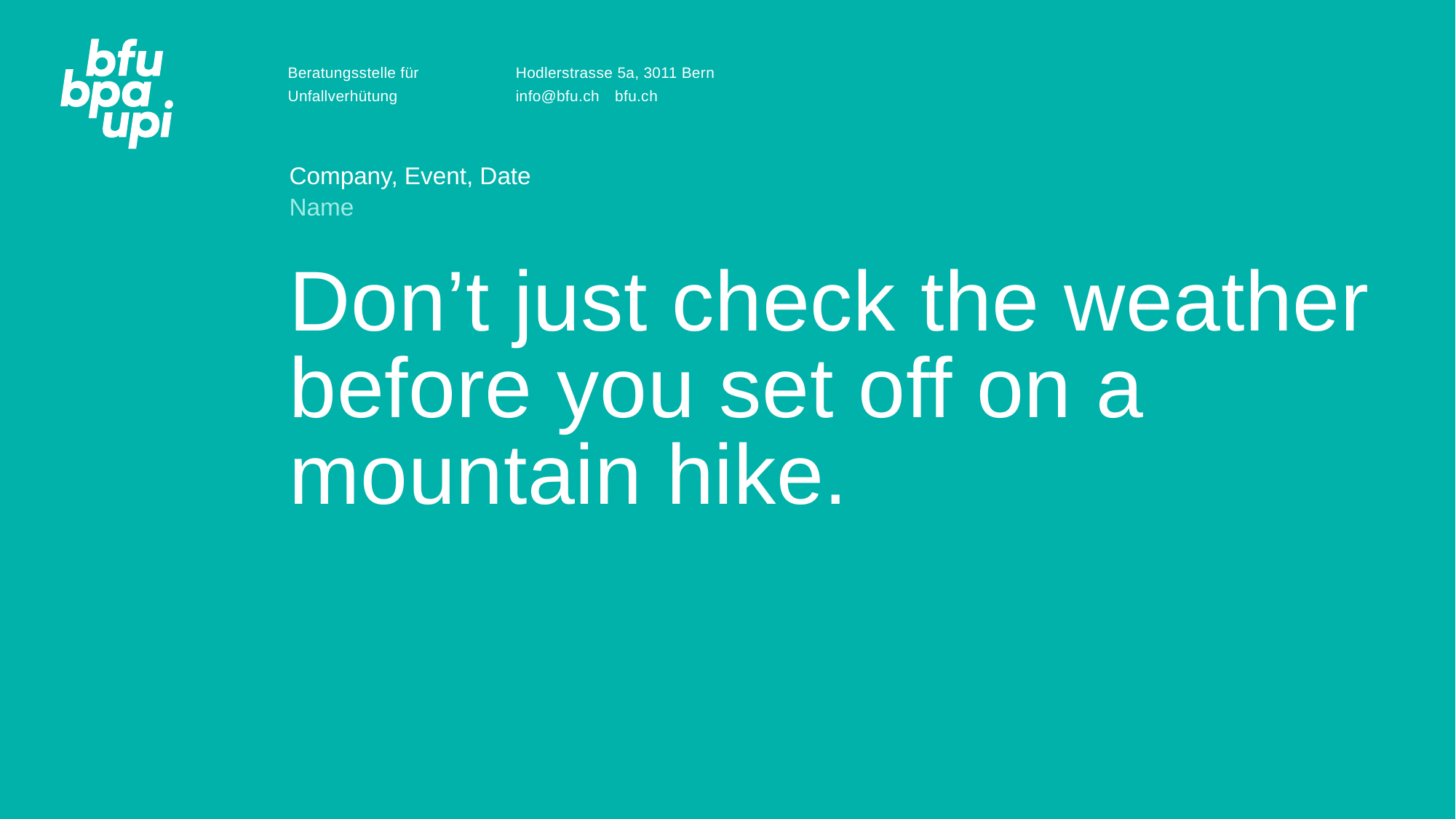

Company, Event, Date
Name
# Don’t just check the weather before you set off on a mountain hike.